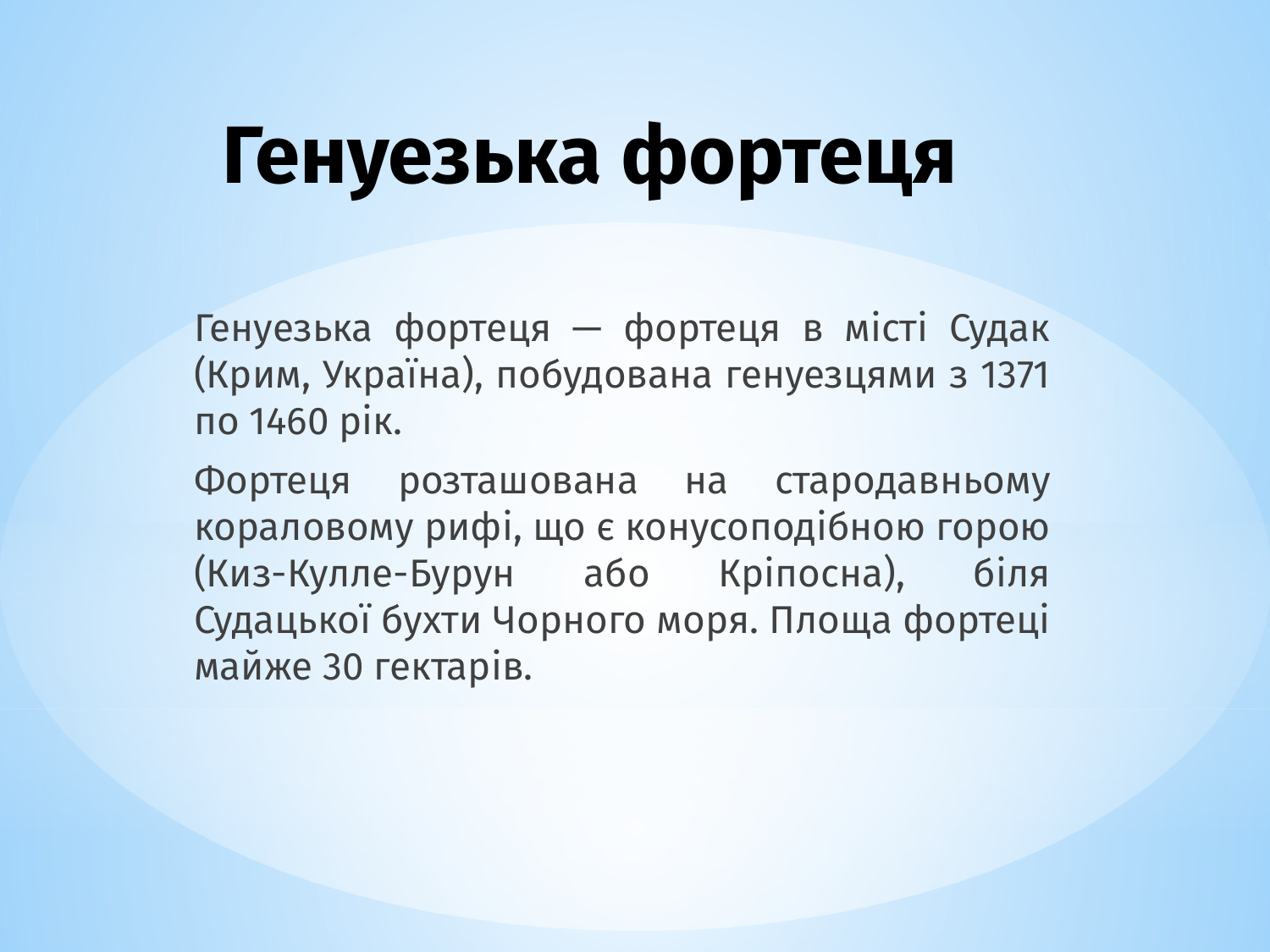

# Генуезька фортеця
Генуезька фортеця — фортеця в місті Судак (Крим, Україна), побудована генуезцями з 1371 по 1460 рік.
Фортеця розташована на стародавньому кораловому рифі, що є конусоподібною горою (Киз-Кулле-Бурун або Кріпосна), біля Судацької бухти Чорного моря. Площа фортеці майже 30 гектарів.